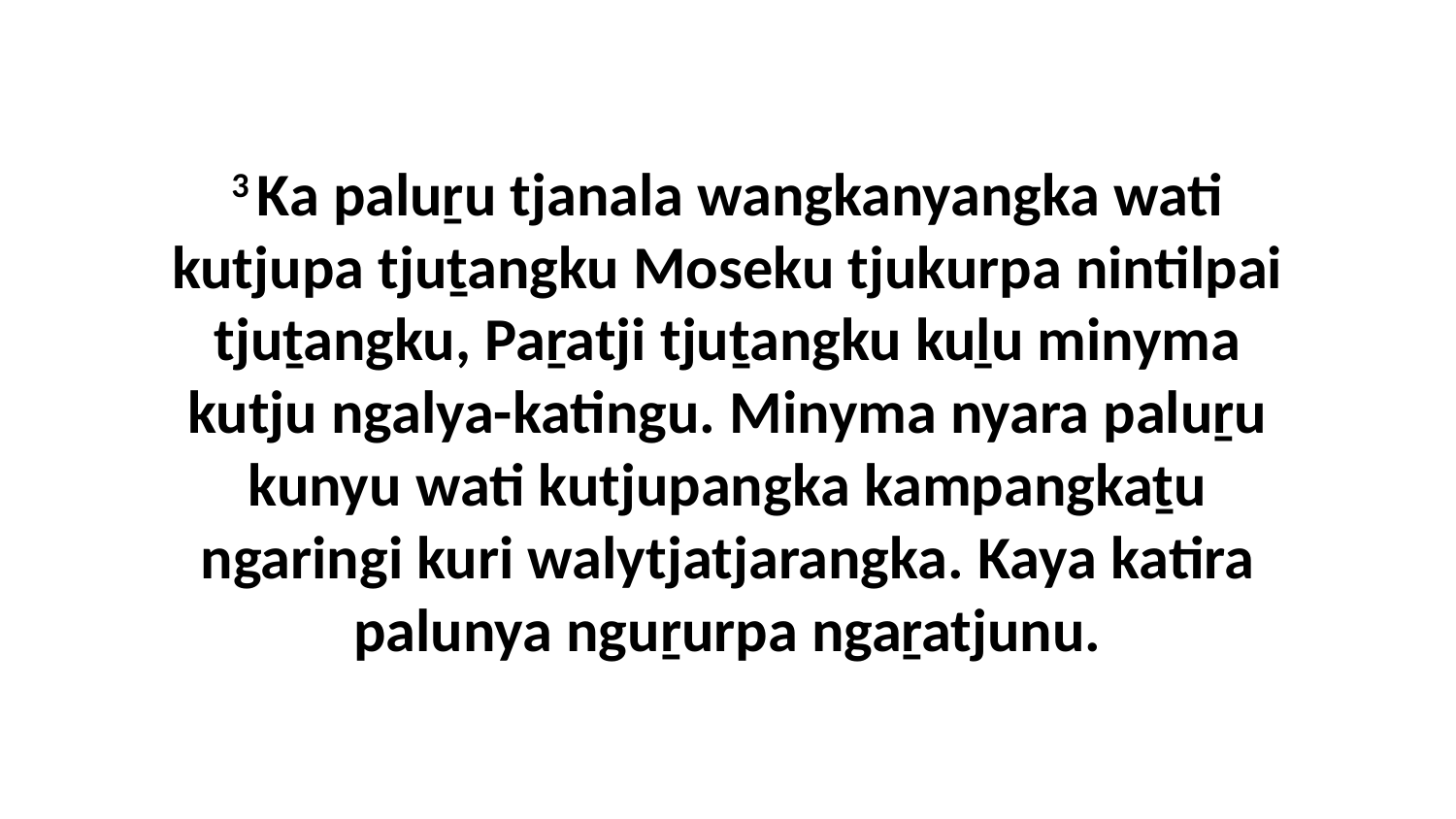

3 Ka paluṟu tjanala wangkanyangka wati kutjupa tjuṯangku Moseku tjukurpa nintilpai tjuṯangku, Paṟatji tjuṯangku kuḻu minyma kutju ngalya-katingu. Minyma nyara paluṟu kunyu wati kutjupangka kampangkaṯu ngaringi kuri walytjatjarangka. Kaya katira palunya nguṟurpa ngaṟatjunu.